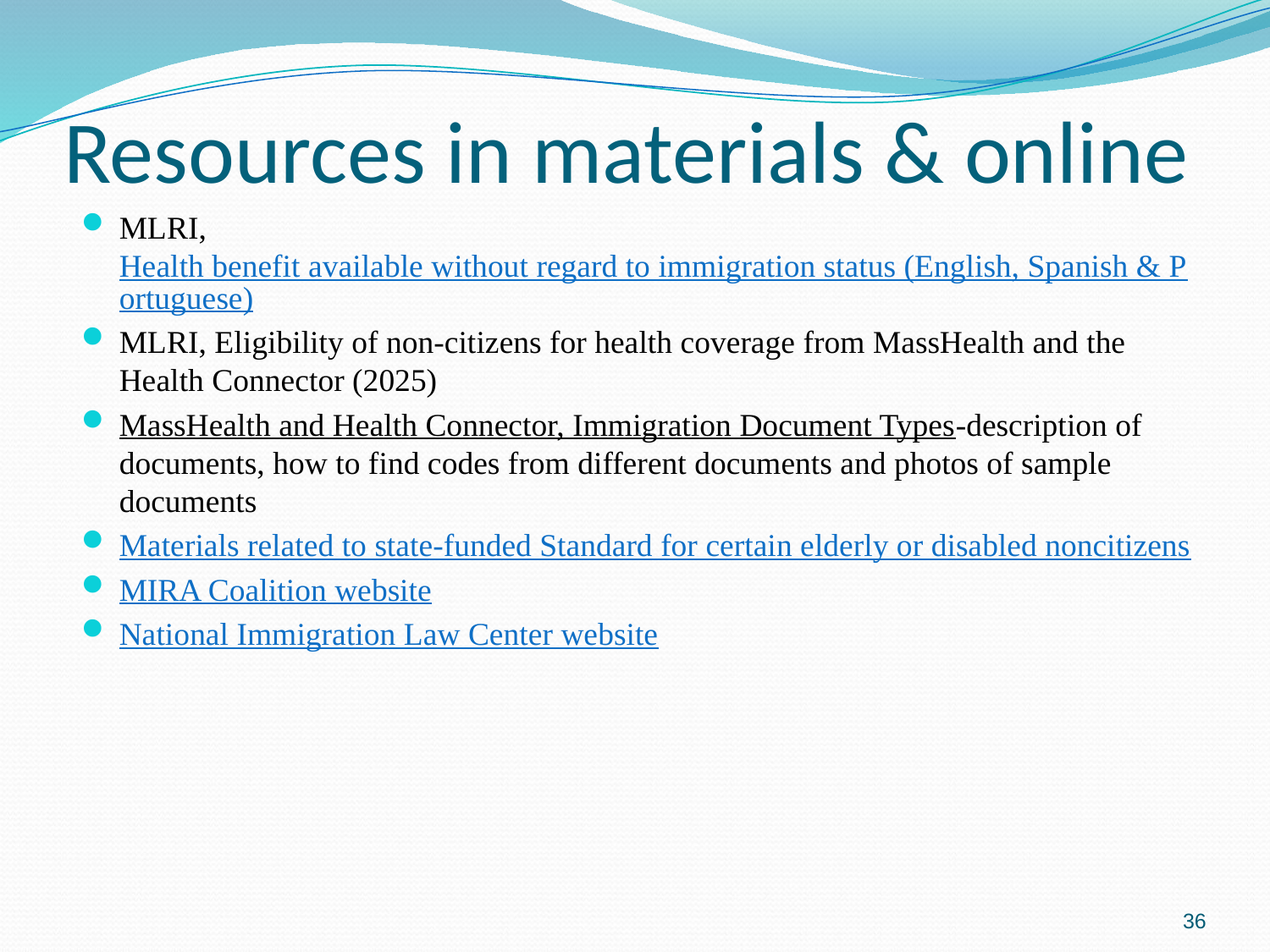

# Resources in materials & online
MLRI, Health benefit available without regard to immigration status (English, Spanish & Portuguese)
MLRI, Eligibility of non-citizens for health coverage from MassHealth and the Health Connector (2025)
MassHealth and Health Connector, Immigration Document Types-description of documents, how to find codes from different documents and photos of sample documents
Materials related to state-funded Standard for certain elderly or disabled noncitizens
MIRA Coalition website
National Immigration Law Center website

36